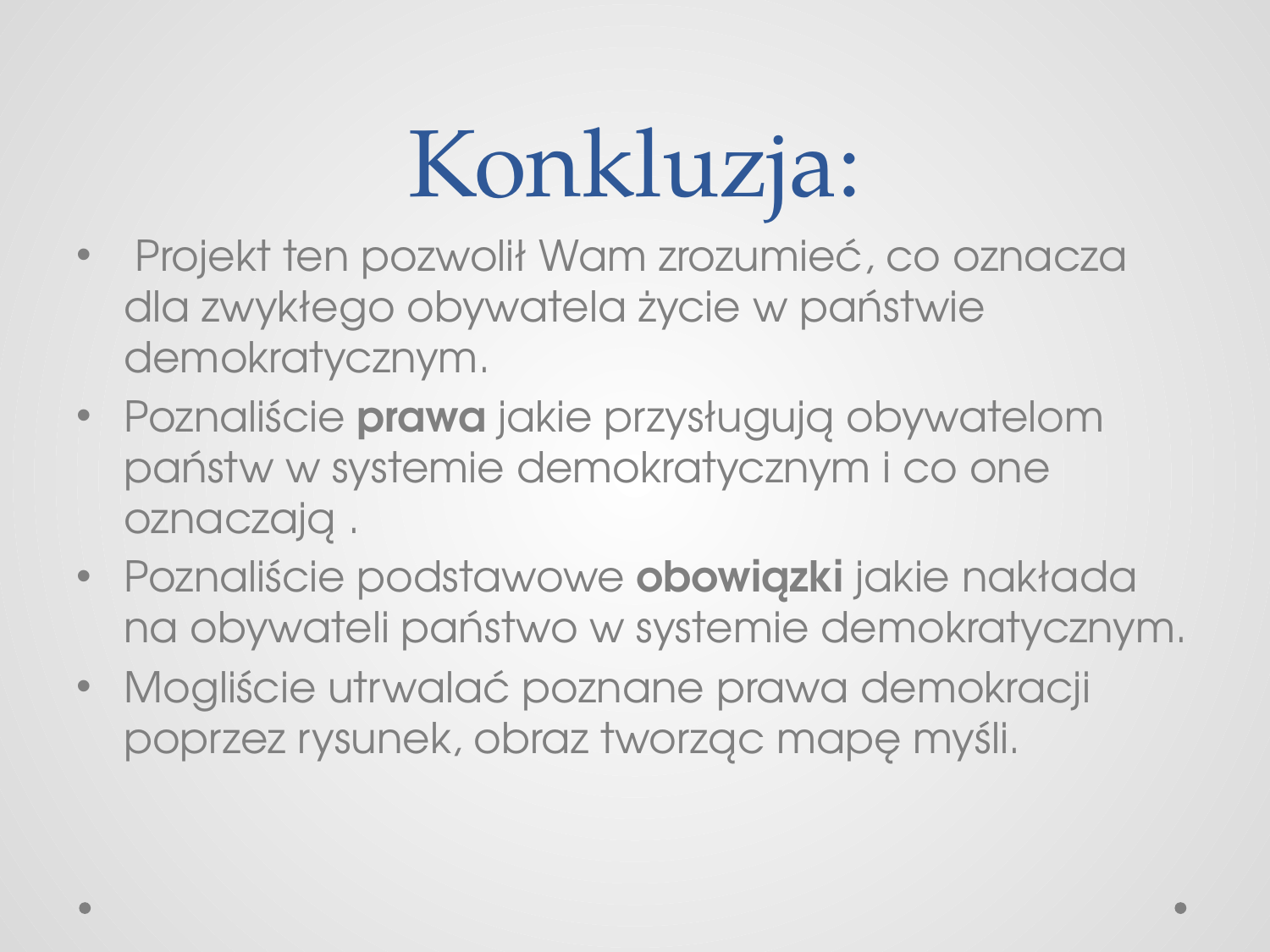

# Konkluzja:
 Projekt ten pozwolił Wam zrozumieć, co oznacza dla zwykłego obywatela życie w państwie demokratycznym.
Poznaliście prawa jakie przysługują obywatelom państw w systemie demokratycznym i co one oznaczają .
Poznaliście podstawowe obowiązki jakie nakłada na obywateli państwo w systemie demokratycznym.
Mogliście utrwalać poznane prawa demokracji  poprzez rysunek, obraz tworząc mapę myśli.